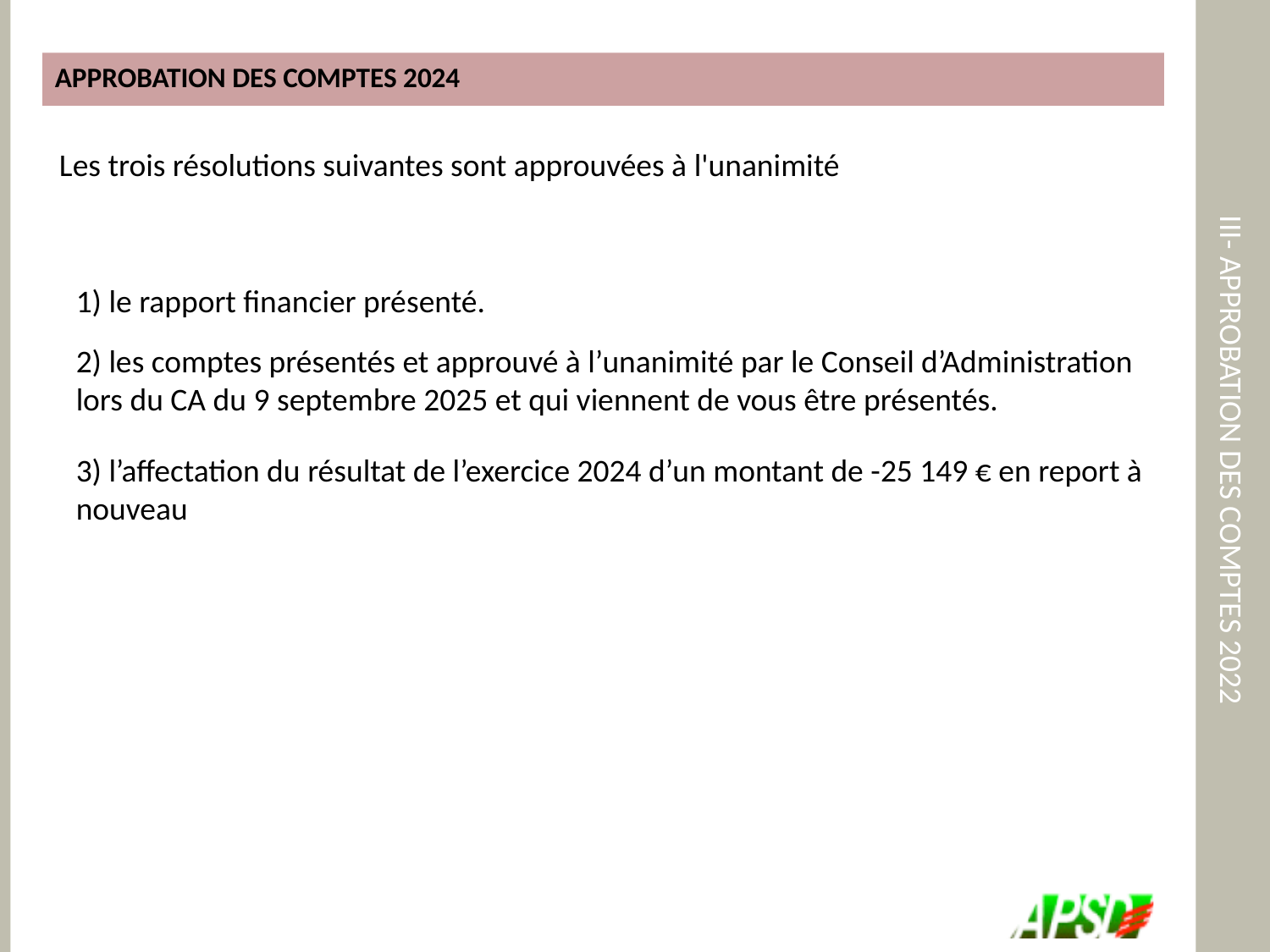

APPROBATION DES COMPTES 2024
# III- APPROBATION DES COMPTES 2022
Les trois résolutions suivantes sont approuvées à l'unanimité
1) le rapport financier présenté.
2) les comptes présentés et approuvé à l’unanimité par le Conseil d’Administration lors du CA du 9 septembre 2025 et qui viennent de vous être présentés.

3) l’affectation du résultat de l’exercice 2024 d’un montant de -25 149 € en report à nouveau